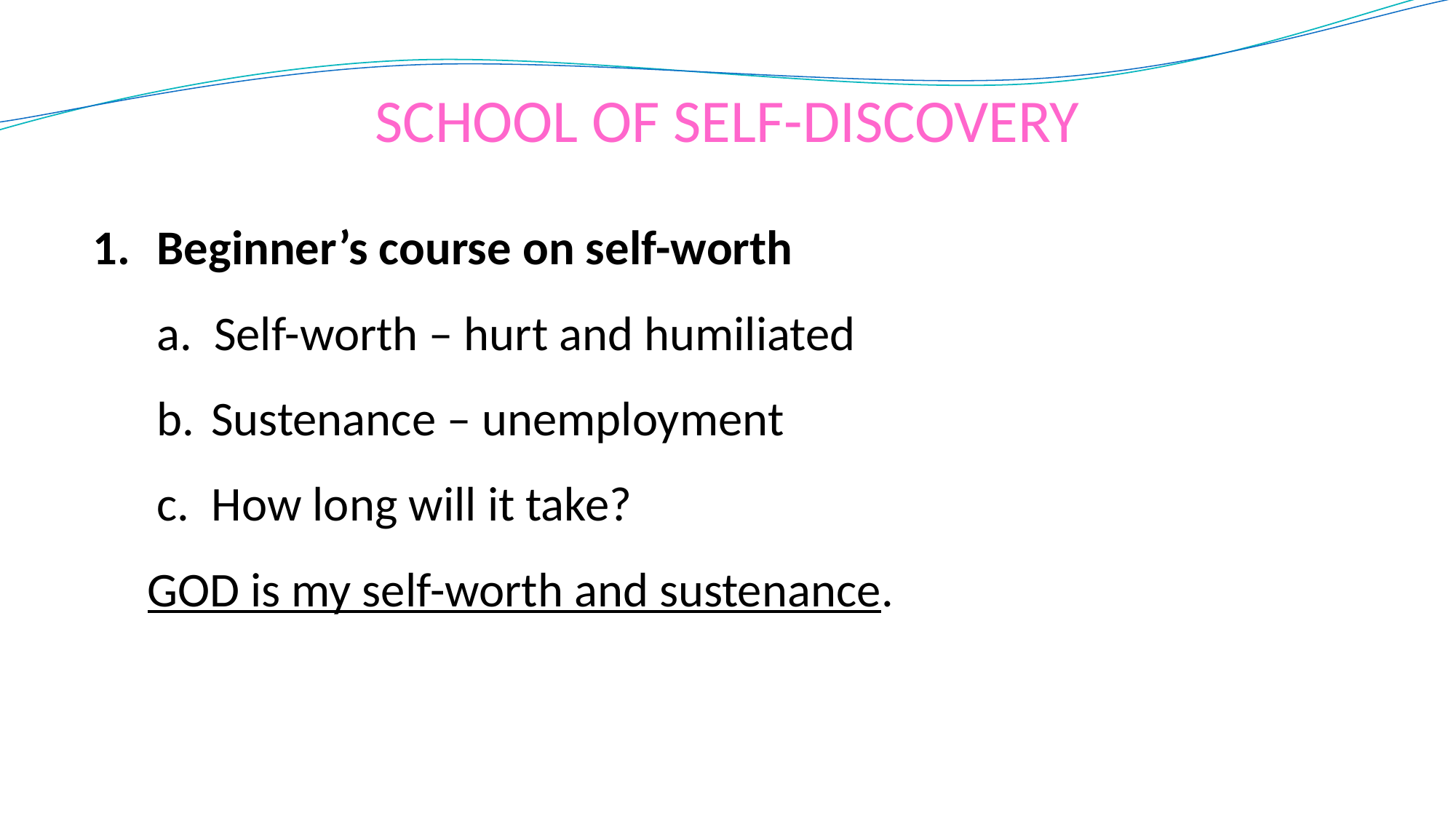

# SCHOOL OF SELF-DISCOVERY
1.	Beginner’s course on self-worth
a.  Self-worth – hurt and humiliated
b.	Sustenance – unemployment
c.  How long will it take?
     GOD is my self-worth and sustenance.